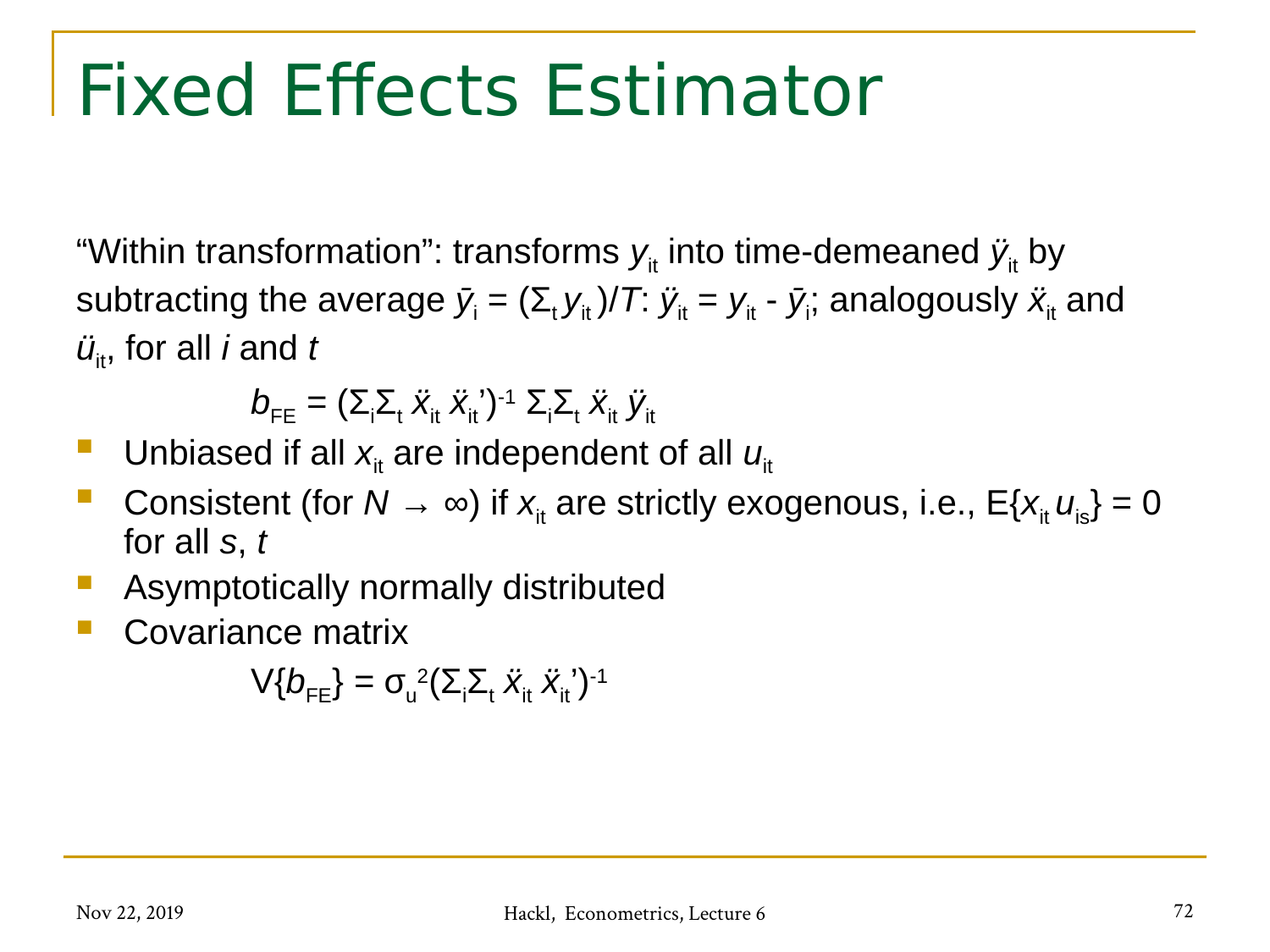

# Fixed Effects Estimator
“Within transformation”: transforms yit into time-demeaned ÿit by subtracting the average ӯi = (Σt yit )/T: ÿit = yit - ӯi; analogously ẍit and üit, for all i and t
		bFE = (ΣiΣt ẍit ẍit’)-1 ΣiΣt ẍit ÿit
Unbiased if all xit are independent of all uit
Consistent (for N → ∞) if xit are strictly exogenous, i.e., E{xit uis} = 0 for all s, t
Asymptotically normally distributed
Covariance matrix
		V{bFE} = σu2(ΣiΣt ẍit ẍit’)-1

Nov 22, 2019
72
Hackl,  Econometrics, Lecture 6